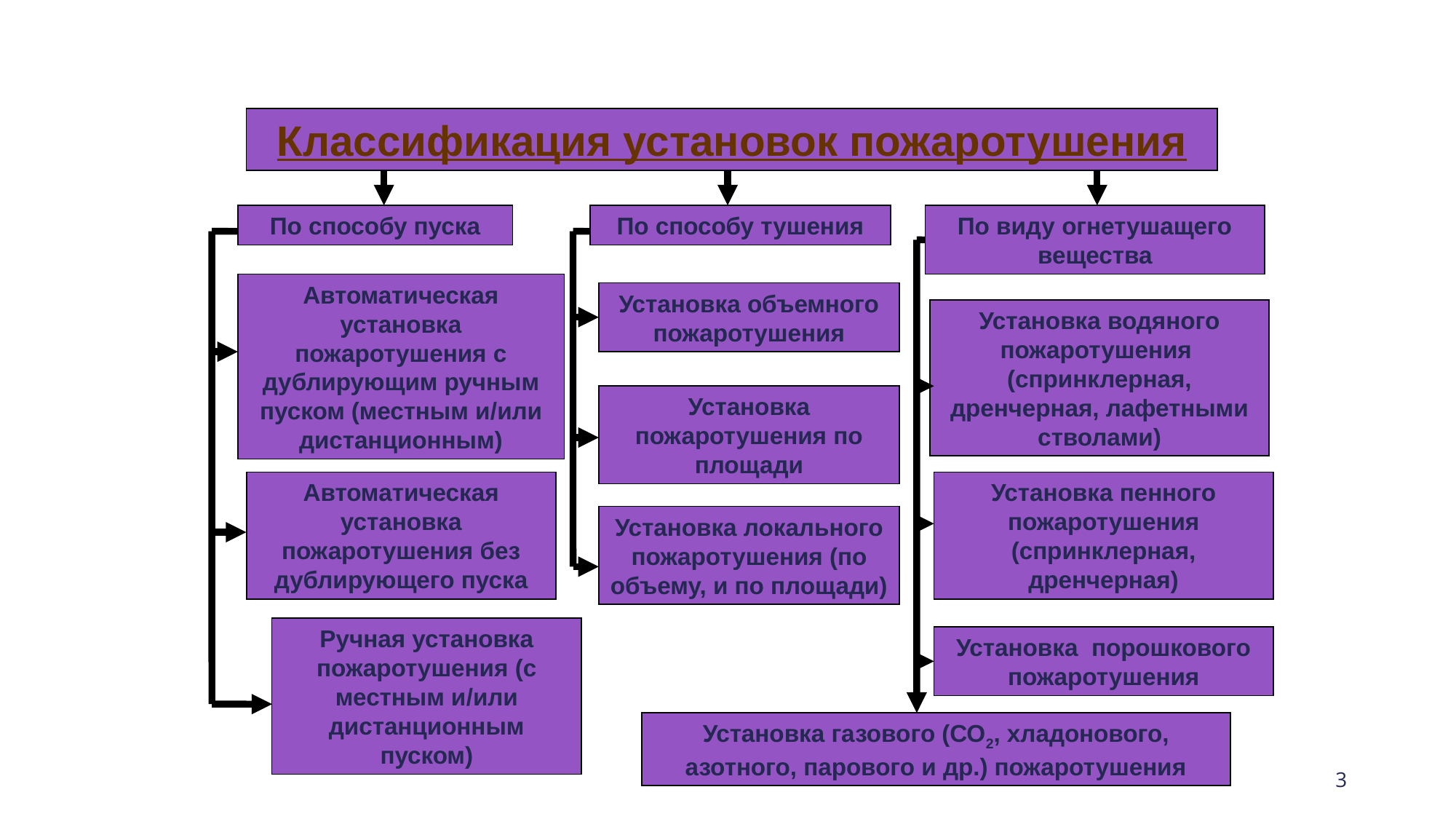

Классификация установок пожаротушения

По виду огнетушащего вещества
По способу пуска
По способу тушения

Автоматическая установка пожаротушения с дублирующим ручным пуском (местным и/или дистанционным)
Установка объемного пожаротушения
Установка водяного пожаротушения  (спринклерная, дренчерная, лафетными стволами)

Установка пожаротушения по площади

Автоматическая установка пожаротушения без дублирующего пуска
Установка пенного пожаротушения (спринклерная, дренчерная)
Установка локального пожаротушения (по объему, и по площади)

Ручная установка пожаротушения (с местным и/или дистанционным пуском)
Установка  порошкового пожаротушения

Установка газового (СО2, хладонового, азотного, парового и др.) пожаротушения
3